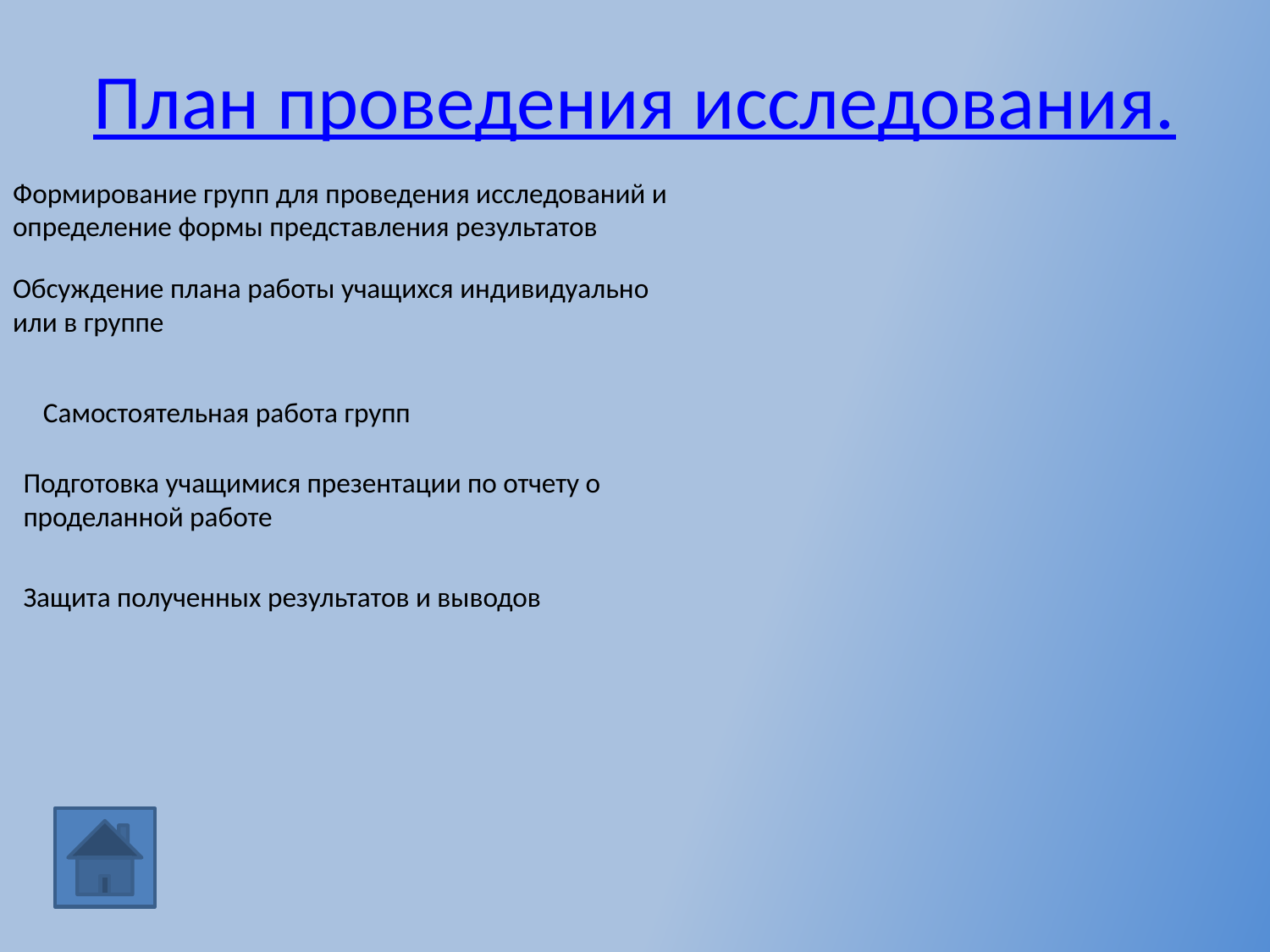

# План проведения исследования.
Формирование групп для проведения исследований и определение формы представления результатов

Обсуждение плана работы учащихся индивидуально или в группе

           Самостоятельная работа групп
Подготовка учащимися презентации по отчету о проделанной работе
Защита полученных результатов и выводов